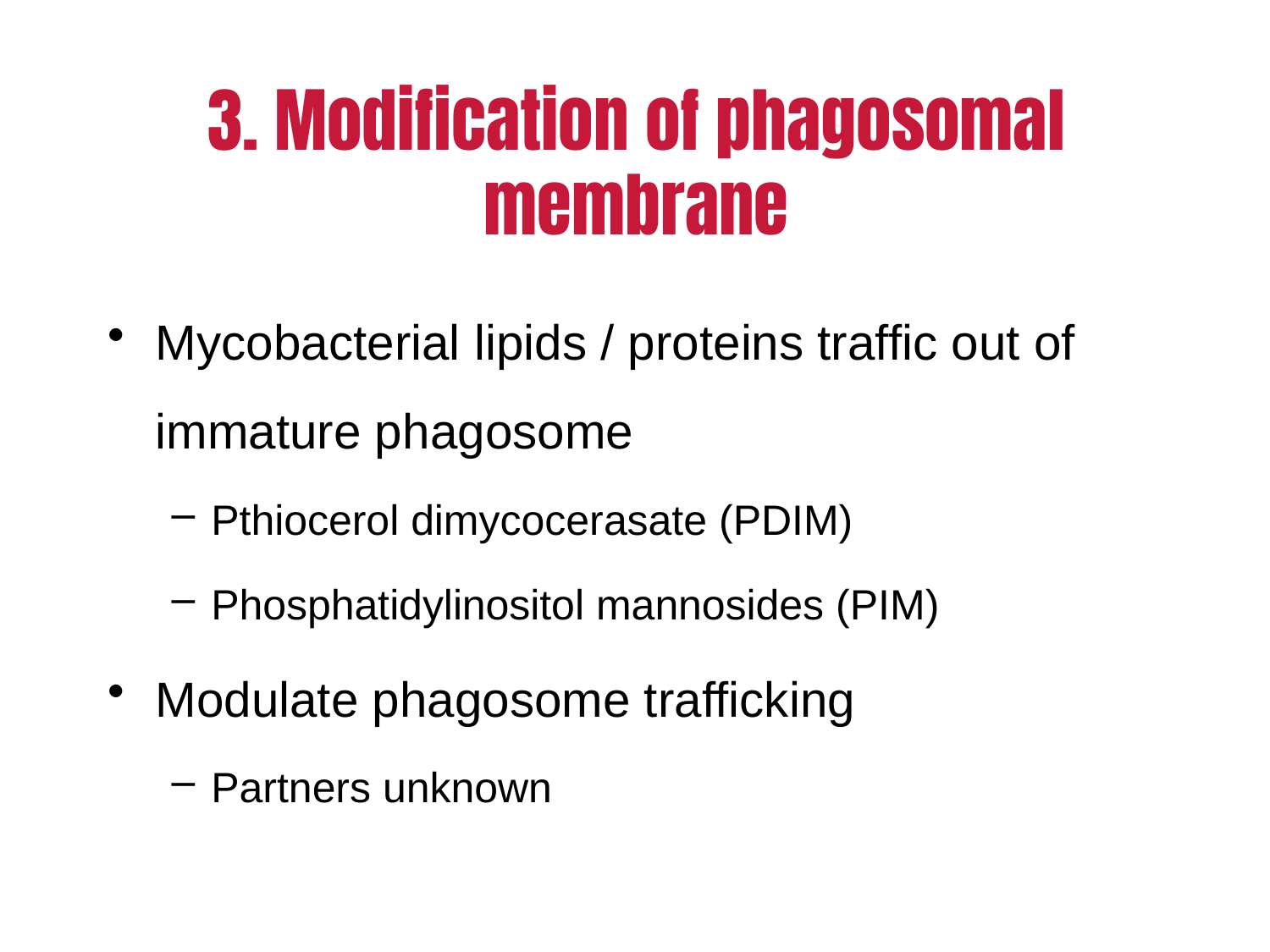

# 3. Modification of phagosomal membrane
Mycobacterial lipids / proteins traffic out of immature phagosome
Pthiocerol dimycocerasate (PDIM)
Phosphatidylinositol mannosides (PIM)
Modulate phagosome trafficking
Partners unknown